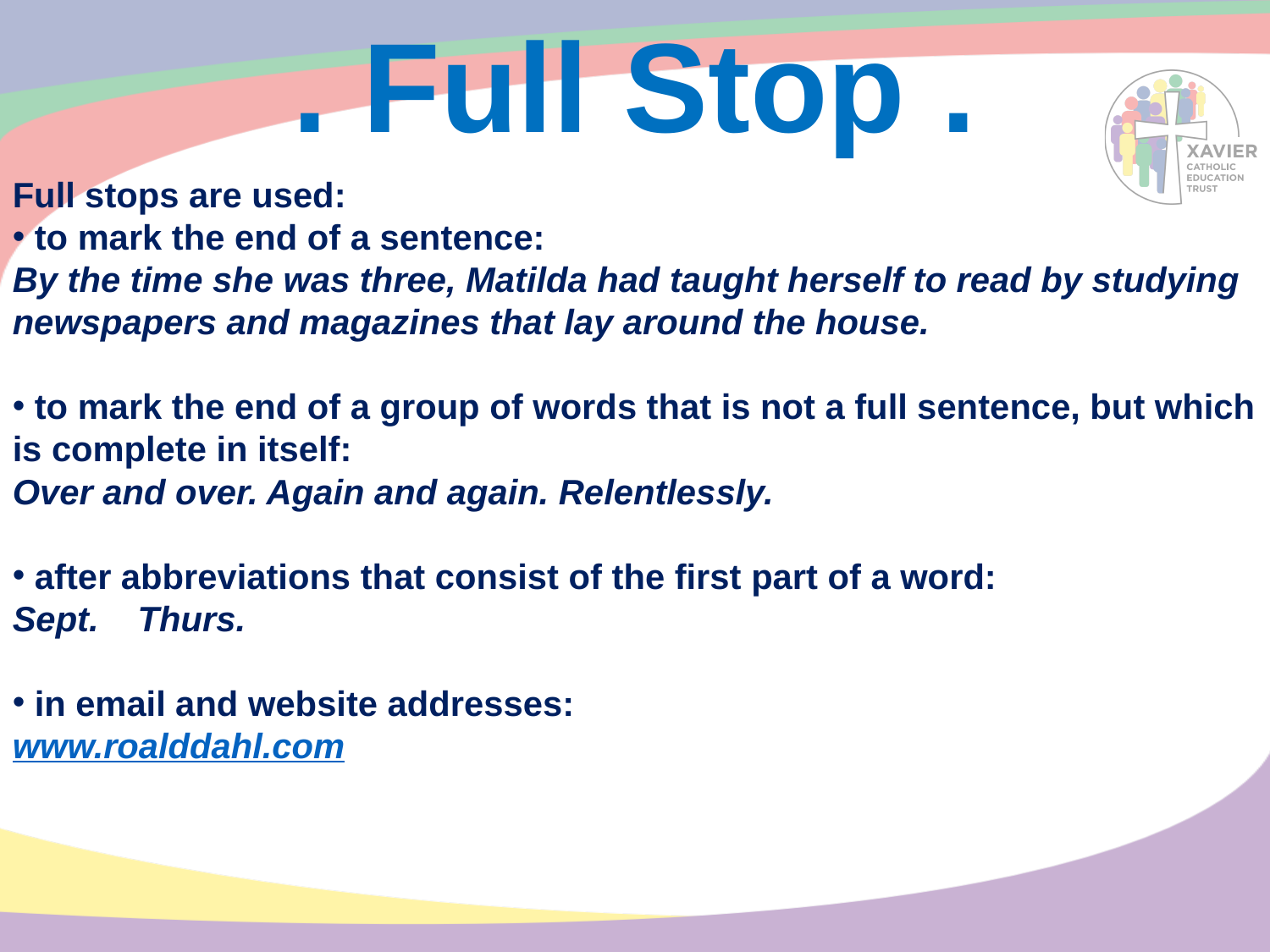

# . Full Stop .
Full stops are used:
 to mark the end of a sentence:
By the time she was three, Matilda had taught herself to read by studying newspapers and magazines that lay around the house.

 to mark the end of a group of words that is not a full sentence, but which is complete in itself:
Over and over. Again and again. Relentlessly.

 after abbreviations that consist of the first part of a word:
Sept.    Thurs.

 in email and website addresses:
www.roalddahl.com